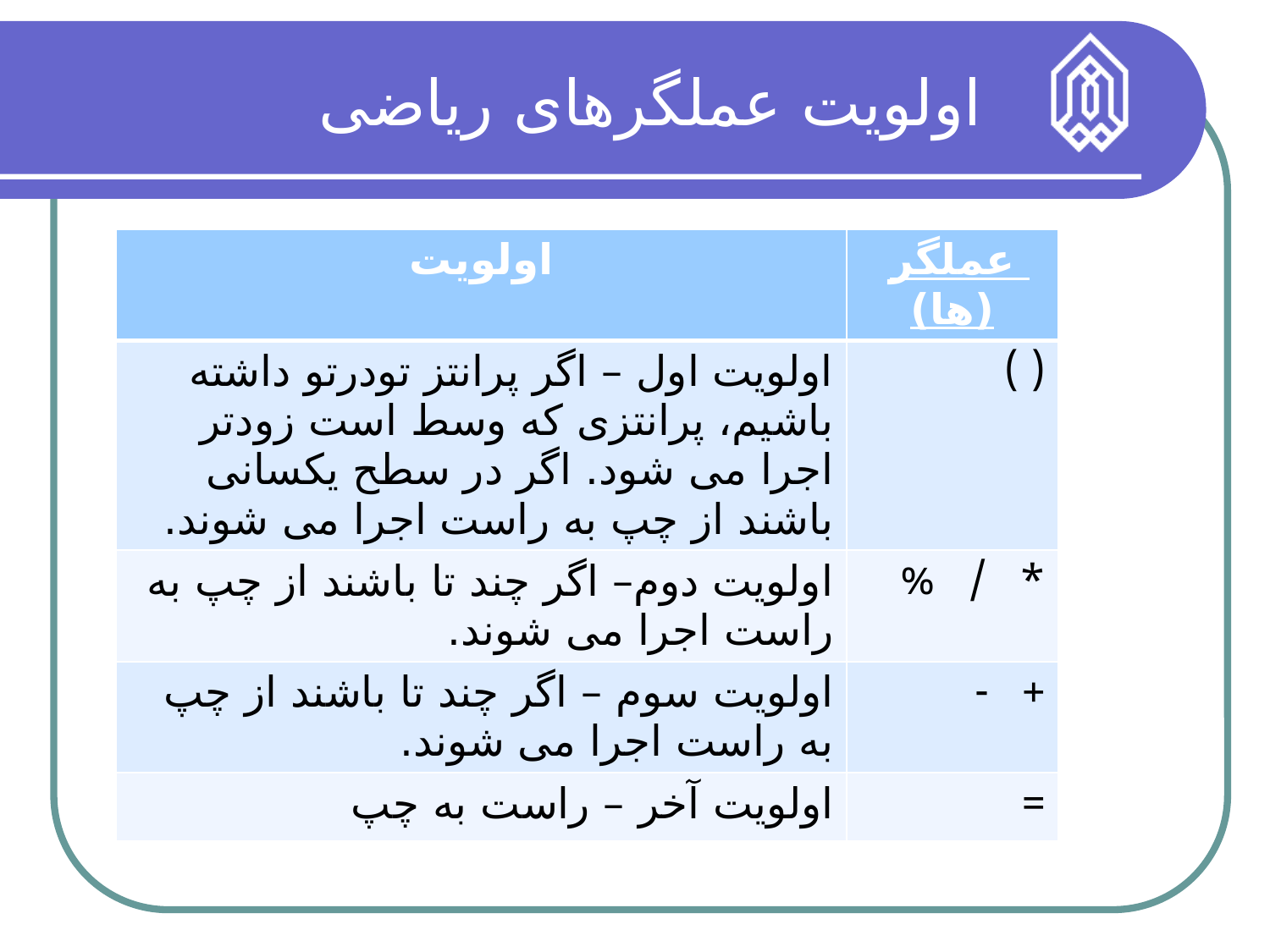

# اولویت عملگرهای ریاضی
| اولویت | عملگر (ها) |
| --- | --- |
| اولویت اول – اگر پرانتز تودرتو داشته باشیم، پرانتزی که وسط است زودتر اجرا می شود. اگر در سطح یکسانی باشند از چپ به راست اجرا می شوند. | ( ) |
| اولویت دوم– اگر چند تا باشند از چپ به راست اجرا می شوند. | \* / % |
| اولویت سوم – اگر چند تا باشند از چپ به راست اجرا می شوند. | + - |
| اولویت آخر – راست به چپ | = |